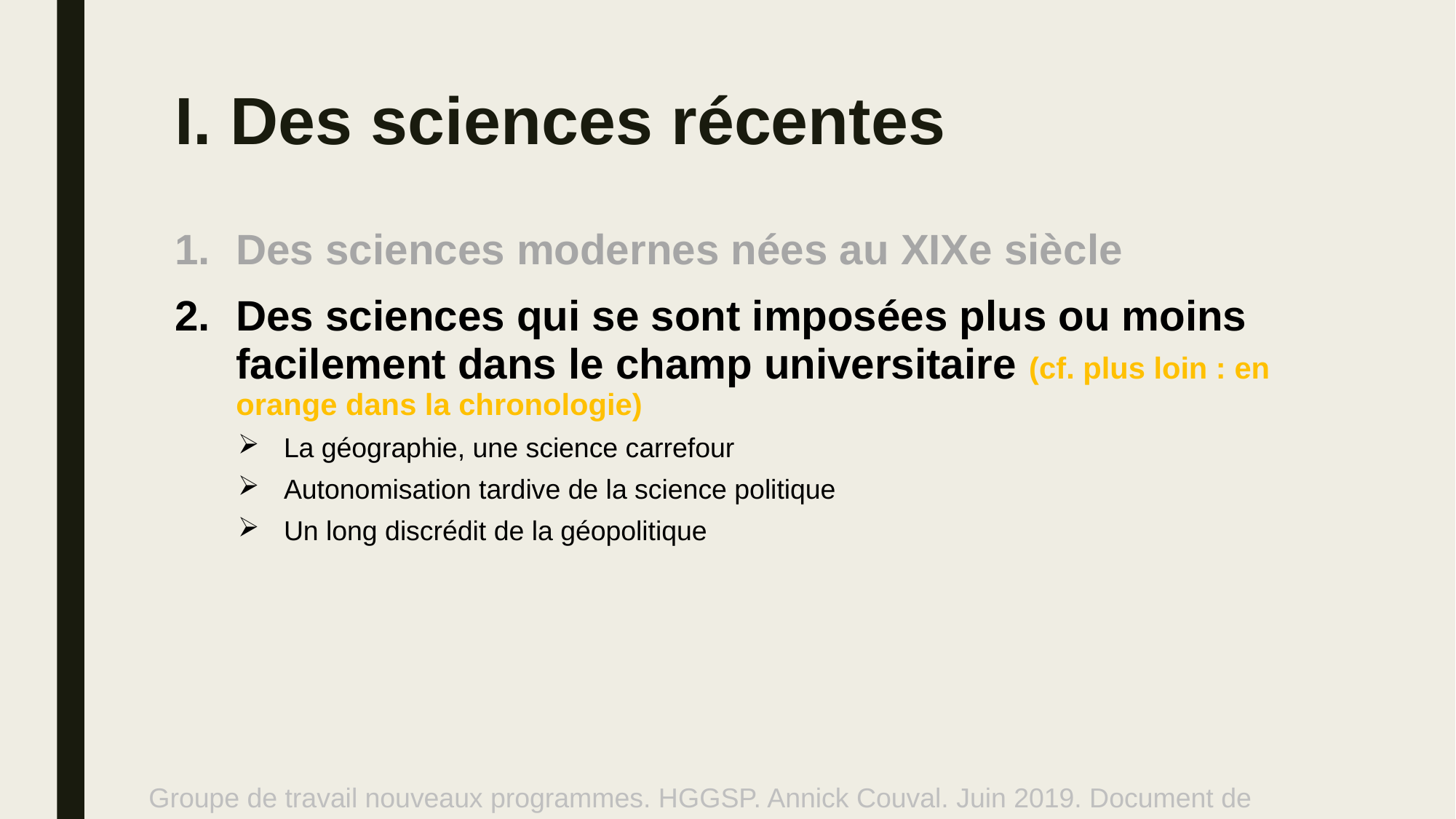

# I. Des sciences récentes
Des sciences modernes nées au XIXe siècle
Des sciences qui se sont imposées plus ou moins facilement dans le champ universitaire (cf. plus loin : en orange dans la chronologie)
La géographie, une science carrefour
Autonomisation tardive de la science politique
Un long discrédit de la géopolitique
Groupe de travail nouveaux programmes. HGGSP. Annick Couval. Juin 2019. Document de travail